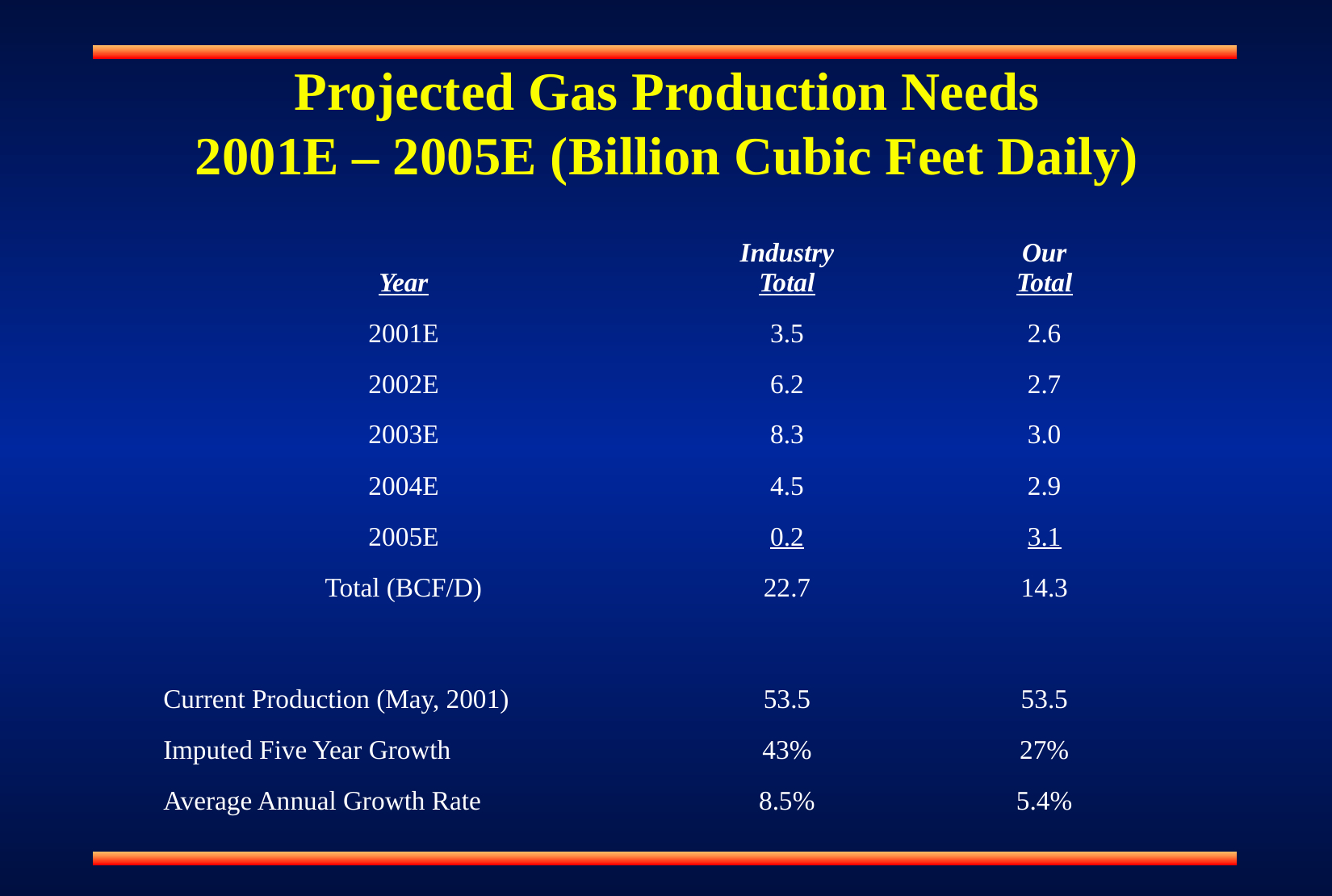

Projected Gas Production Needs
2001E – 2005E (Billion Cubic Feet Daily)
| Year | Industry Total | Our Total |
| --- | --- | --- |
| 2001E | 3.5 | 2.6 |
| 2002E | 6.2 | 2.7 |
| 2003E | 8.3 | 3.0 |
| 2004E | 4.5 | 2.9 |
| 2005E | 0.2 | 3.1 |
| Total (BCF/D) | 22.7 | 14.3 |
|  |  |  |
| Current Production (May, 2001) | 53.5 | 53.5 |
| Imputed Five Year Growth | 43% | 27% |
| Average Annual Growth Rate | 8.5% | 5.4% |